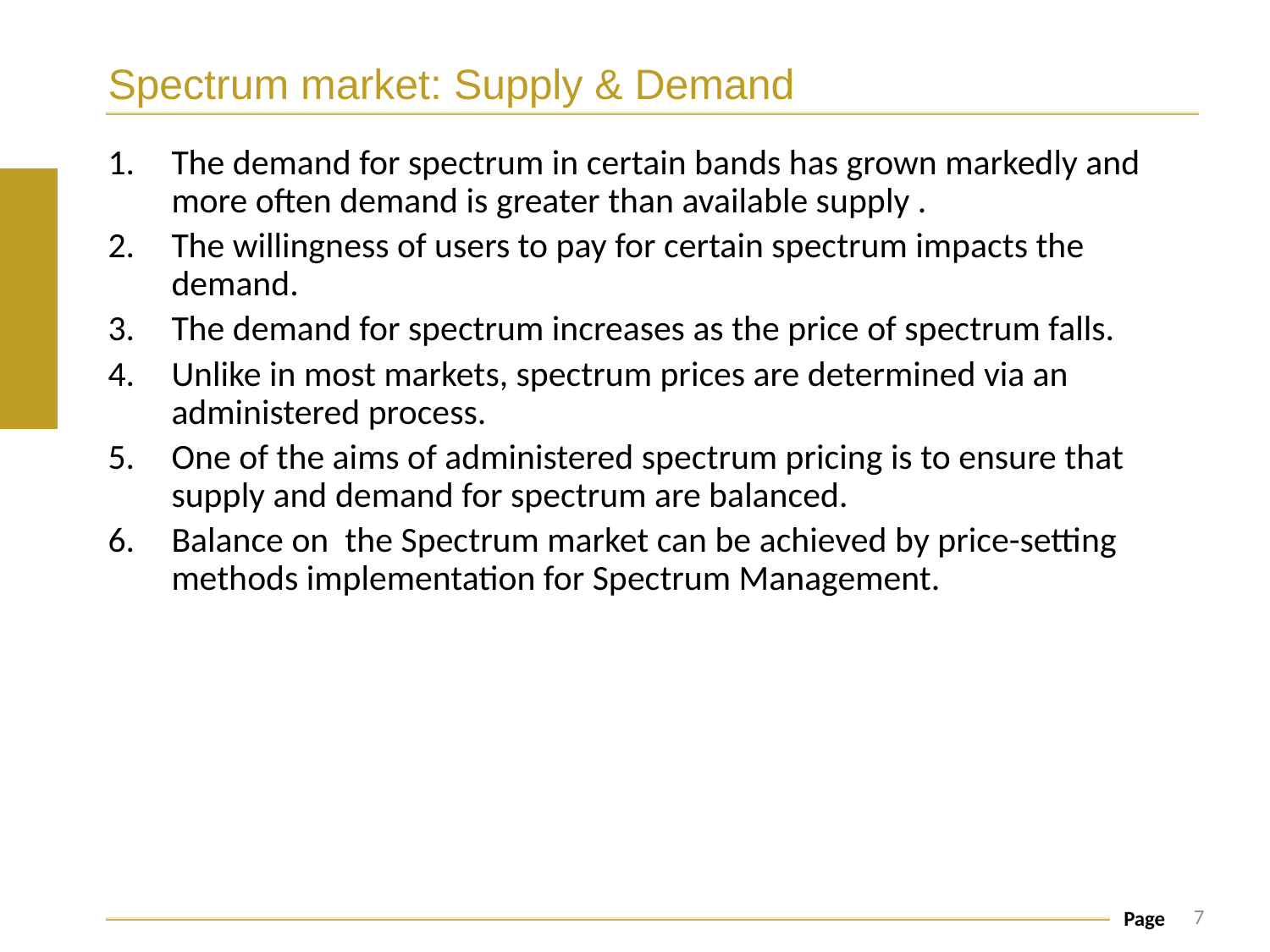

# Spectrum market: Supply & Demand
The demand for spectrum in certain bands has grown markedly and more often demand is greater than available supply .
The willingness of users to pay for certain spectrum impacts the demand.
The demand for spectrum increases as the price of spectrum falls.
Unlike in most markets, spectrum prices are determined via an administered process.
One of the aims of administered spectrum pricing is to ensure that supply and demand for spectrum are balanced.
Balance on  the Spectrum market can be achieved by price-setting methods implementation for Spectrum Management.

7